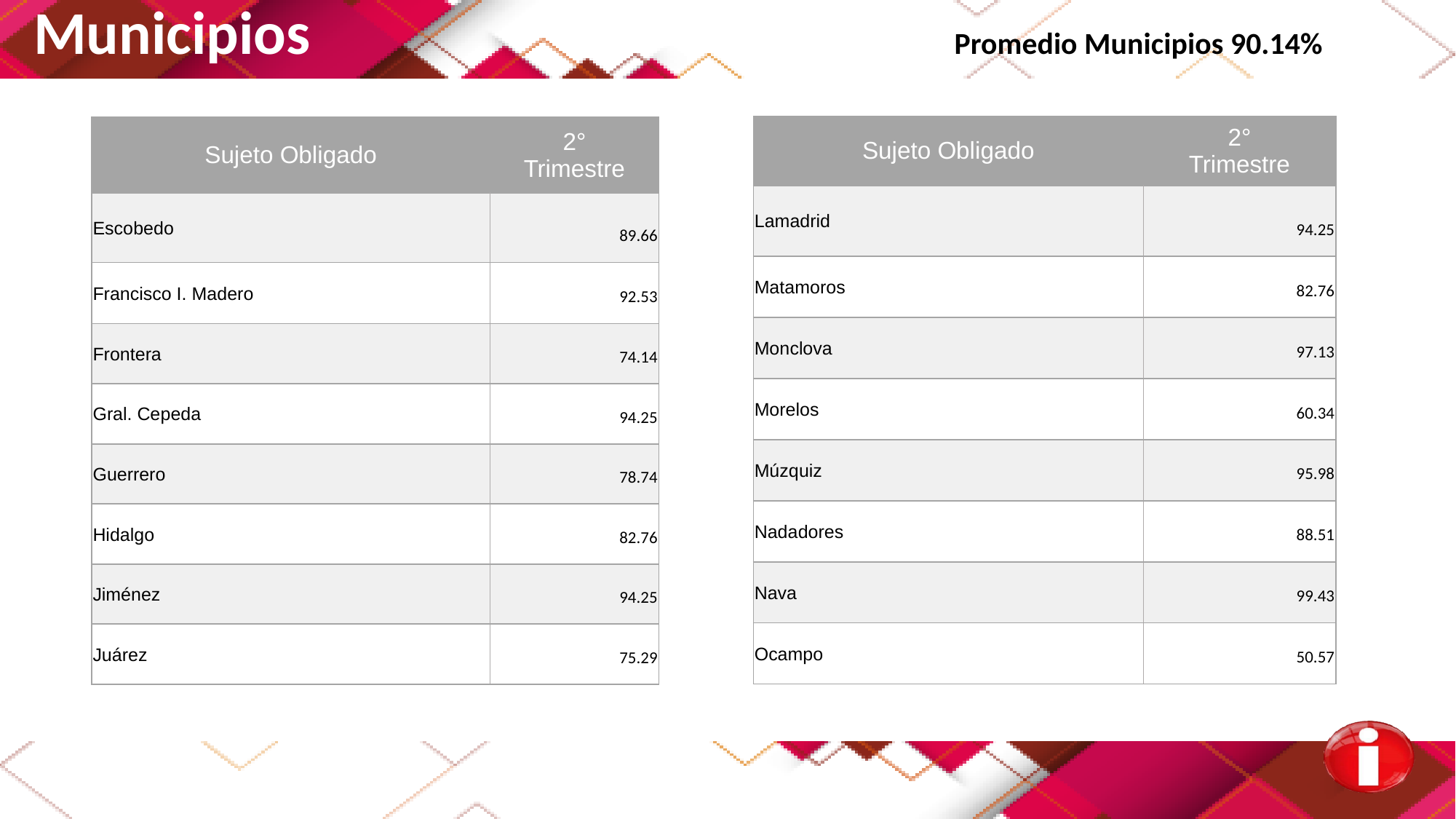

Municipios                                                                                                  Promedio Municipios 90.14%
| Sujeto Obligado | 2° Trimestre |
| --- | --- |
| Lamadrid | 94.25 |
| Matamoros | 82.76 |
| Monclova | 97.13 |
| Morelos | 60.34 |
| Múzquiz | 95.98 |
| Nadadores | 88.51 |
| Nava | 99.43 |
| Ocampo | 50.57 |
| Sujeto Obligado | 2° Trimestre |
| --- | --- |
| Escobedo | 89.66 |
| Francisco I. Madero | 92.53 |
| Frontera | 74.14 |
| Gral. Cepeda | 94.25 |
| Guerrero | 78.74 |
| Hidalgo | 82.76 |
| Jiménez | 94.25 |
| Juárez | 75.29 |